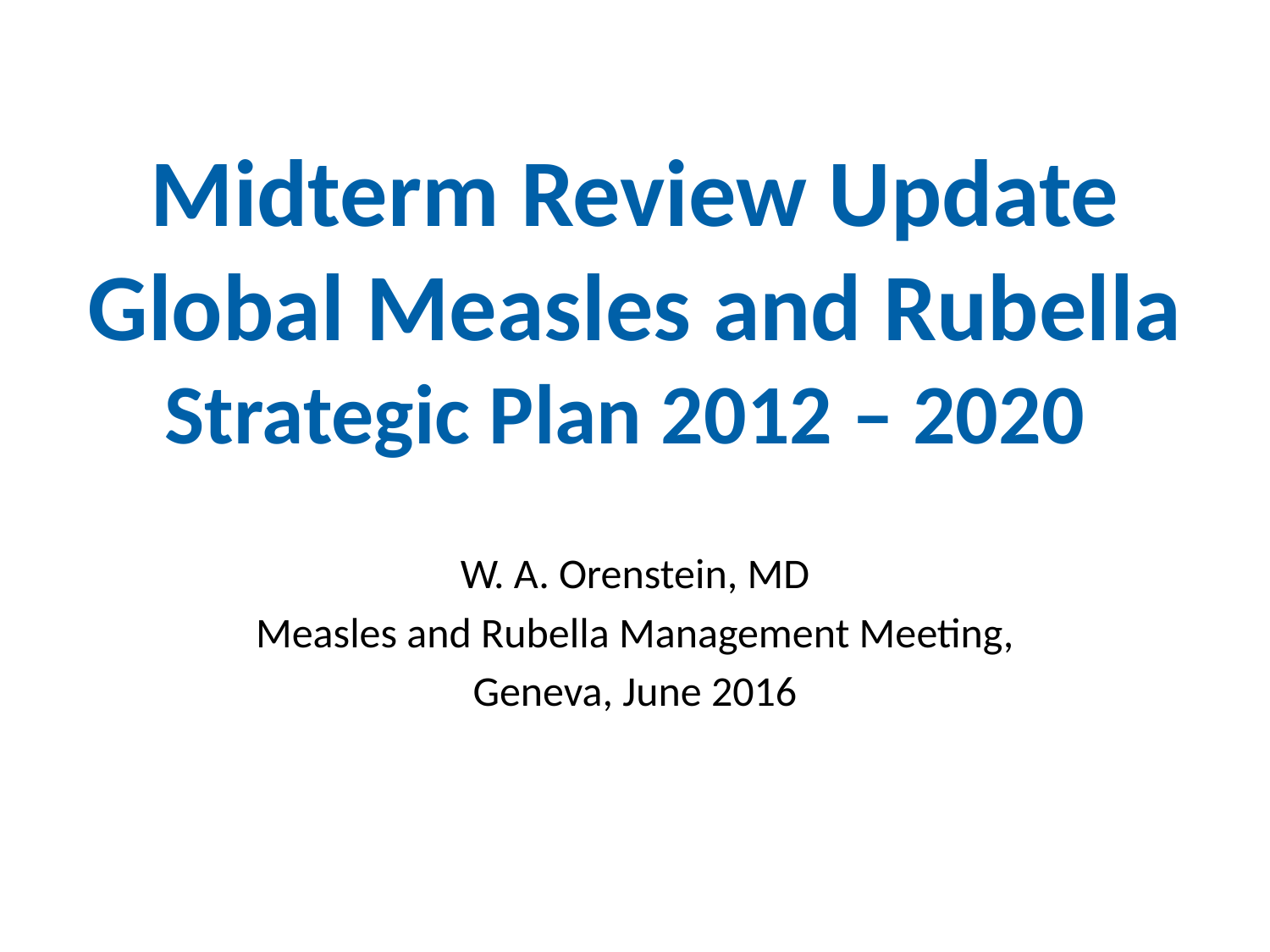

# Midterm Review Update Global Measles and Rubella Strategic Plan 2012 – 2020
W. A. Orenstein, MD
Measles and Rubella Management Meeting,
Geneva, June 2016